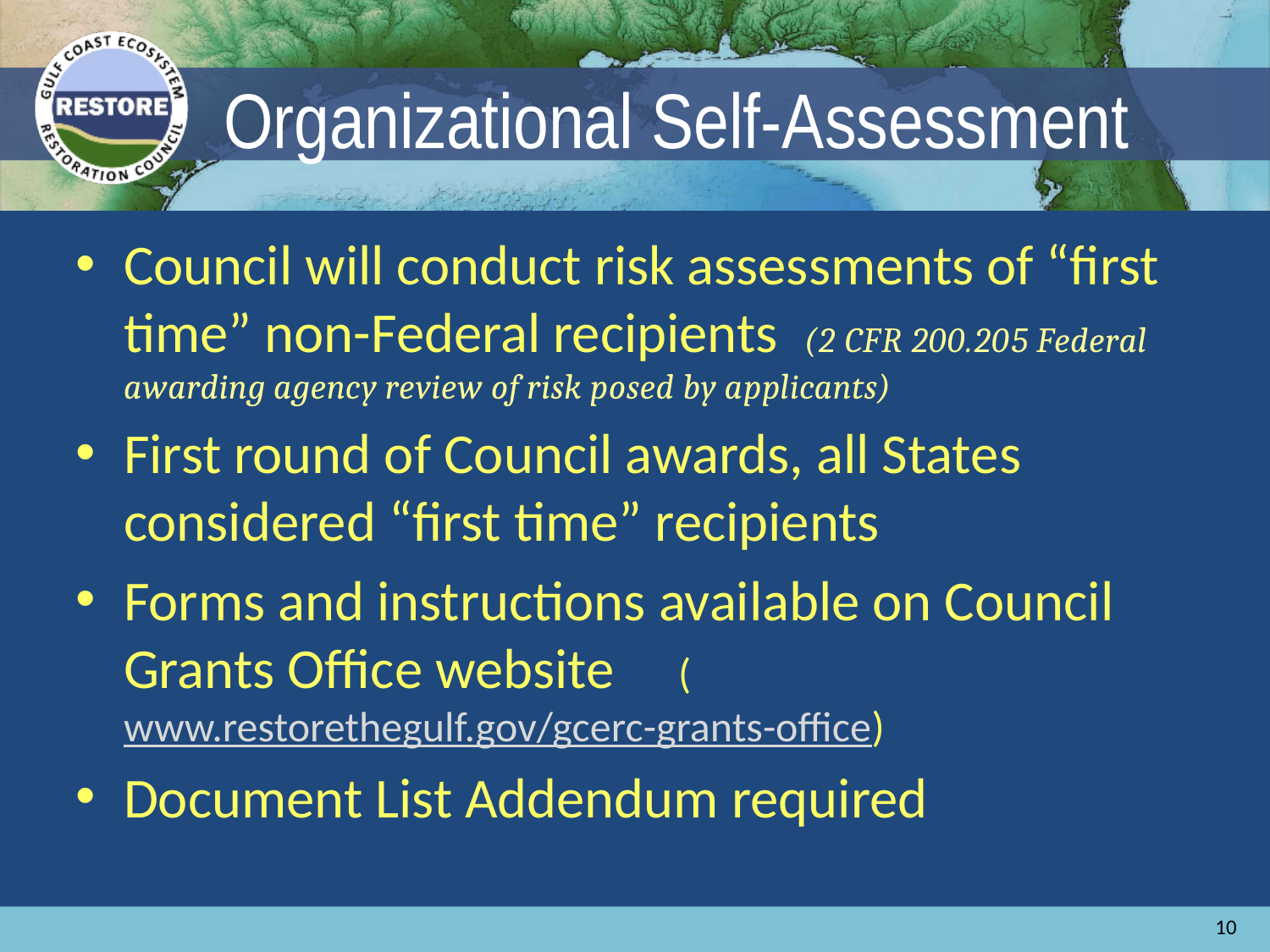

# Organizational Self-Assessment
Council will conduct risk assessments of “first time” non-Federal recipients  (2 CFR 200.205 Federal awarding agency review of risk posed by applicants)
First round of Council awards, all States considered “first time” recipients
Forms and instructions available on Council Grants Office website     (www.restorethegulf.gov/gcerc-grants-office)
Document List Addendum required

10